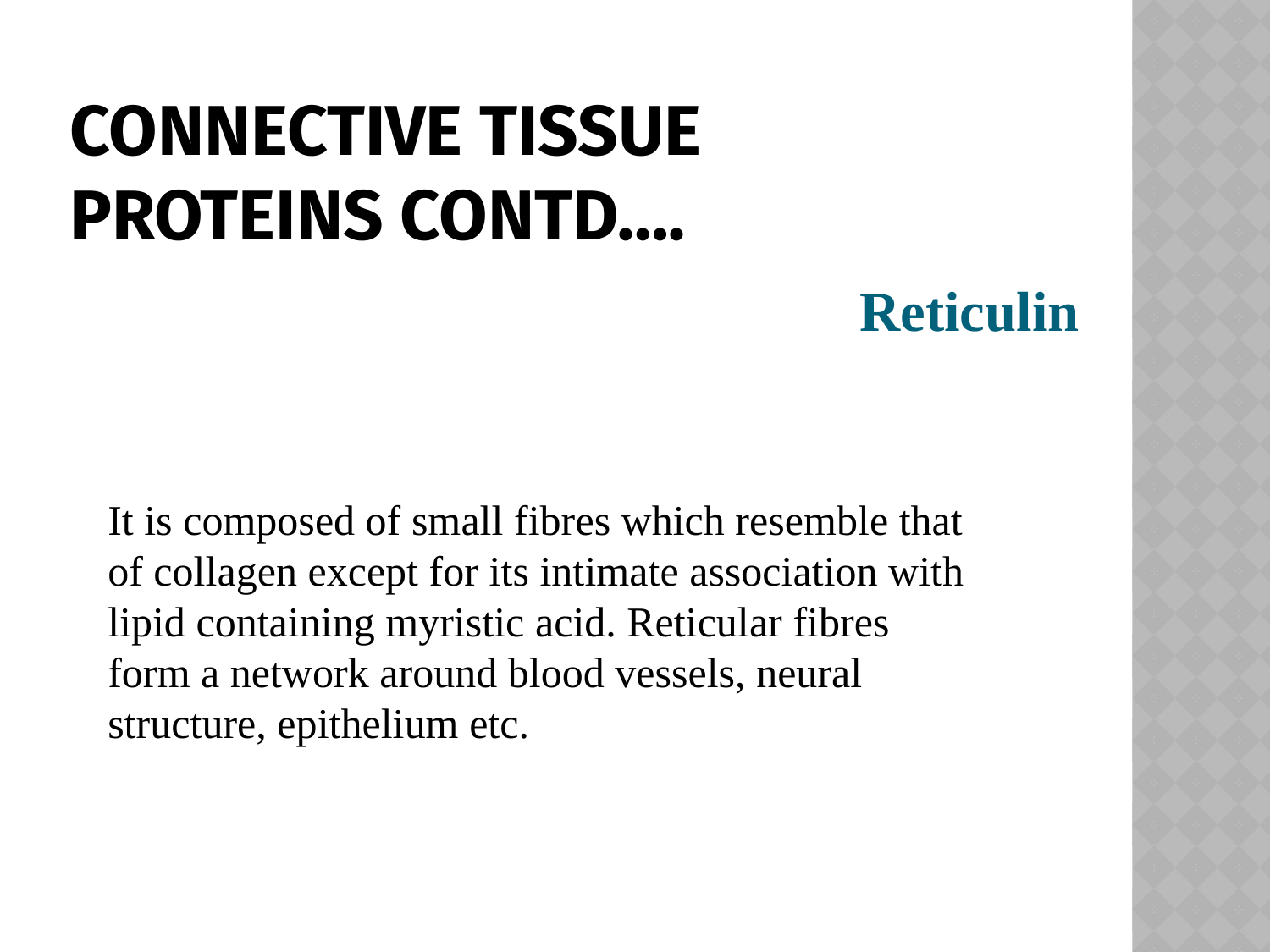

# Connective Tissue Proteins Contd….
Reticulin
It is composed of small fibres which resemble that of collagen except for its intimate association with lipid containing myristic acid. Reticular fibres form a network around blood vessels, neural structure, epithelium etc.